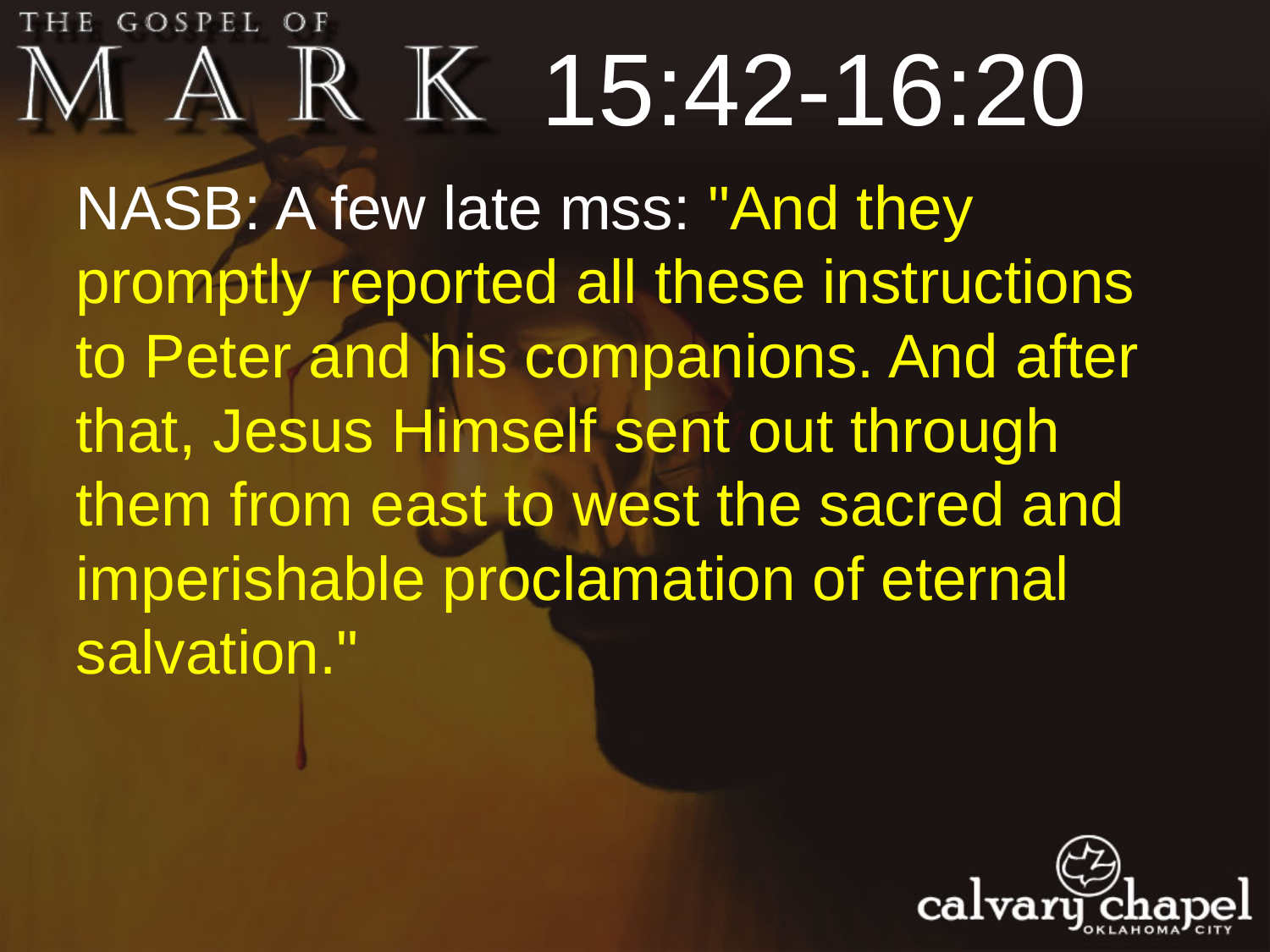

15:42-16:20
NASB: A few late mss: "And they promptly reported all these instructions to Peter and his companions. And after that, Jesus Himself sent out through them from east to west the sacred and imperishable proclamation of eternal salvation."